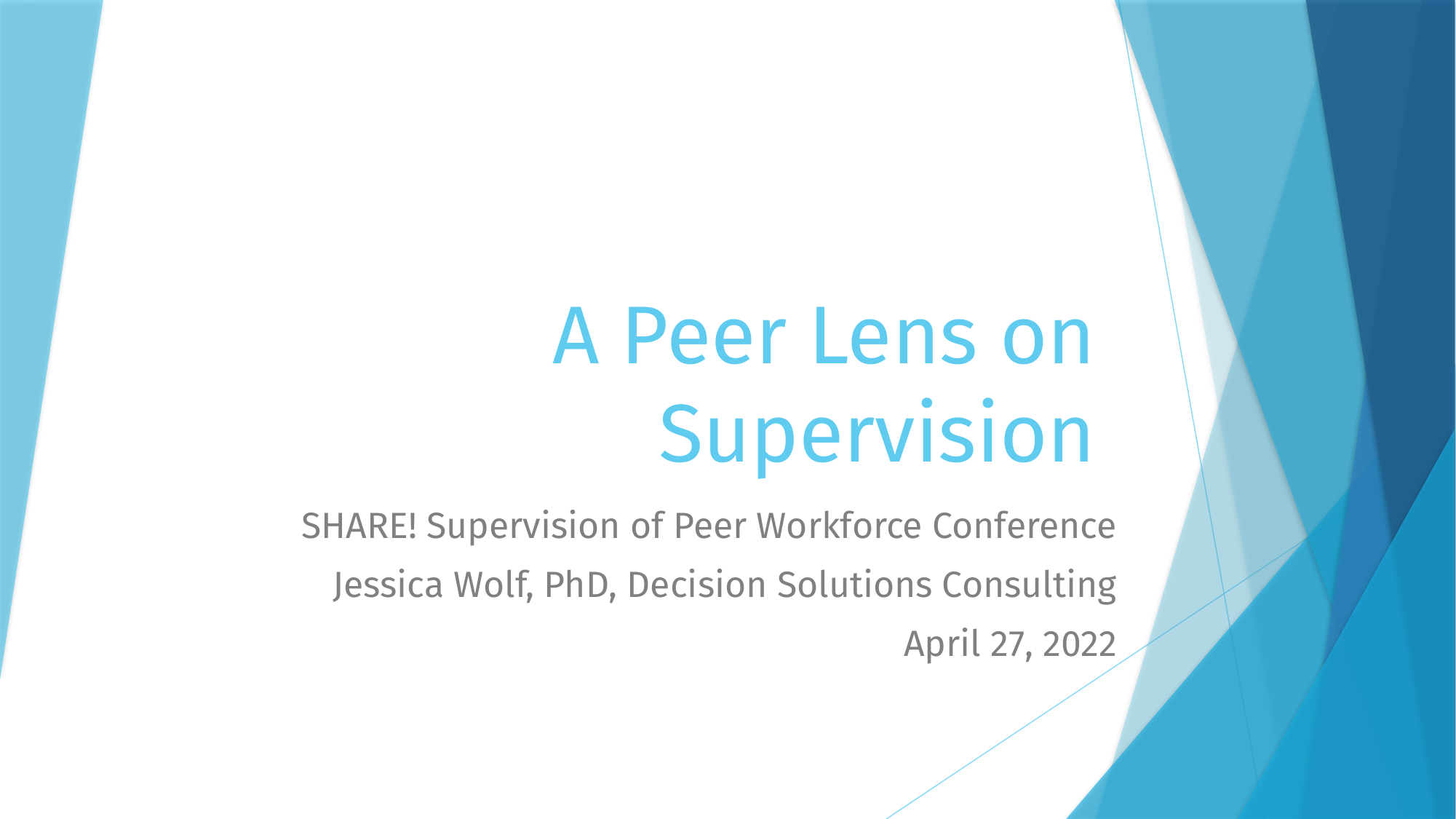

# A Peer Lens on Supervision
SHARE! Supervision of Peer Workforce Conference
Jessica Wolf, PhD, Decision Solutions Consulting
April 27, 2022